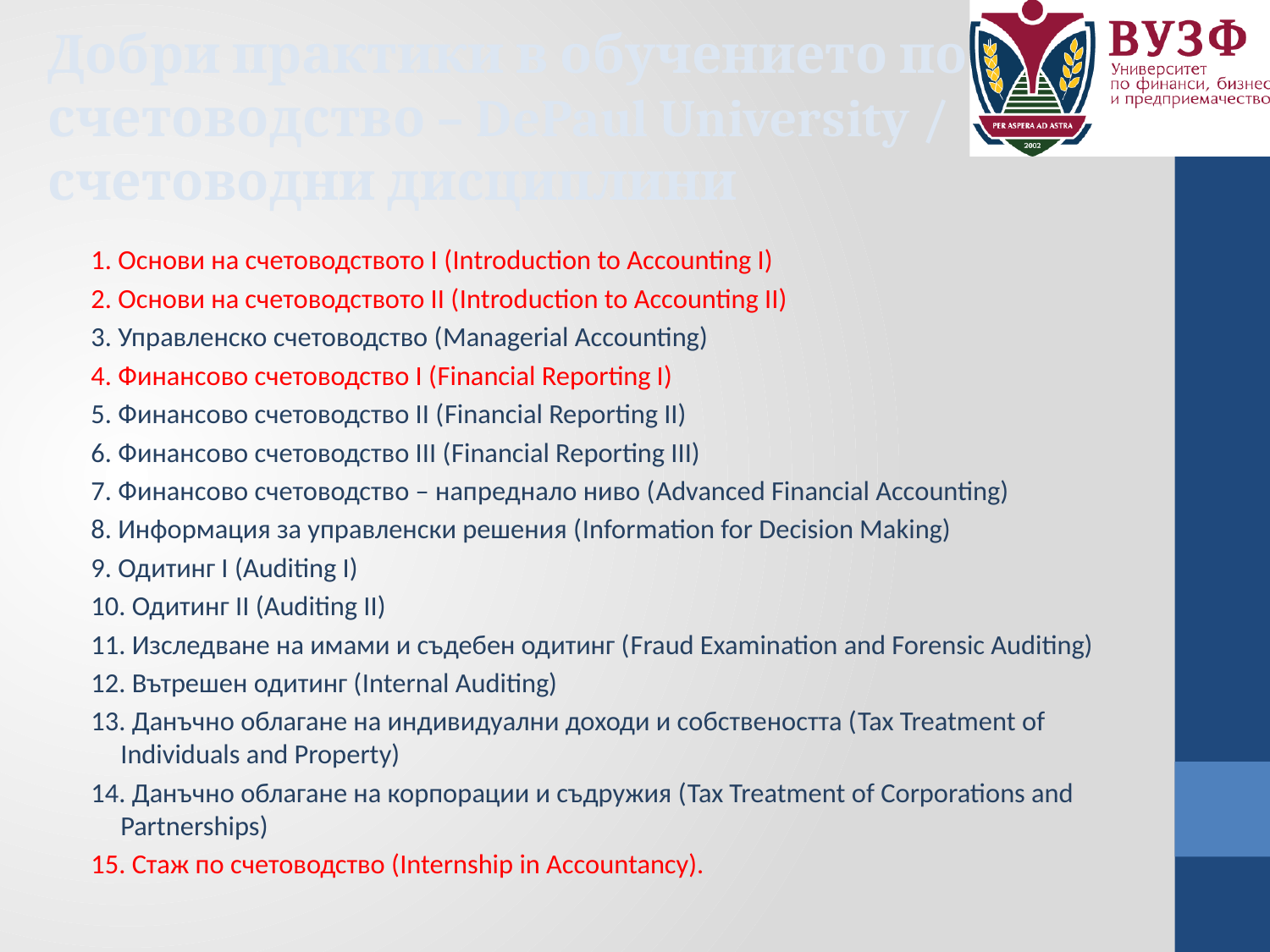

# Добри практики в обучението по счетоводство – DePaul University / счетоводни дисциплини
1. Основи на счетоводството І (Introduction to Accounting I)
2. Основи на счетоводството ІІ (Introduction to Accounting II)
3. Управленско счетоводство (Managerial Accounting)
4. Финансово счетоводство І (Financial Reporting I)
5. Финансово счетоводство ІІ (Financial Reporting II)
6. Финансово счетоводство ІІІ (Financial Reporting III)
7. Финансово счетоводство – напреднало ниво (Advanced Financial Accounting)
8. Информация за управленски решения (Information for Decision Making)
9. Одитинг І (Auditing I)
10. Одитинг ІІ (Auditing II)
11. Изследване на имами и съдебен одитинг (Fraud Examination and Forensic Auditing)
12. Вътрешен одитинг (Internal Auditing)
13. Данъчно облагане на индивидуални доходи и собствеността (Tax Treatment of Individuals and Property)
14. Данъчно облагане на корпорации и съдружия (Tax Treatment of Corporations and Partnerships)
15. Стаж по счетоводство (Internship in Accountancy).